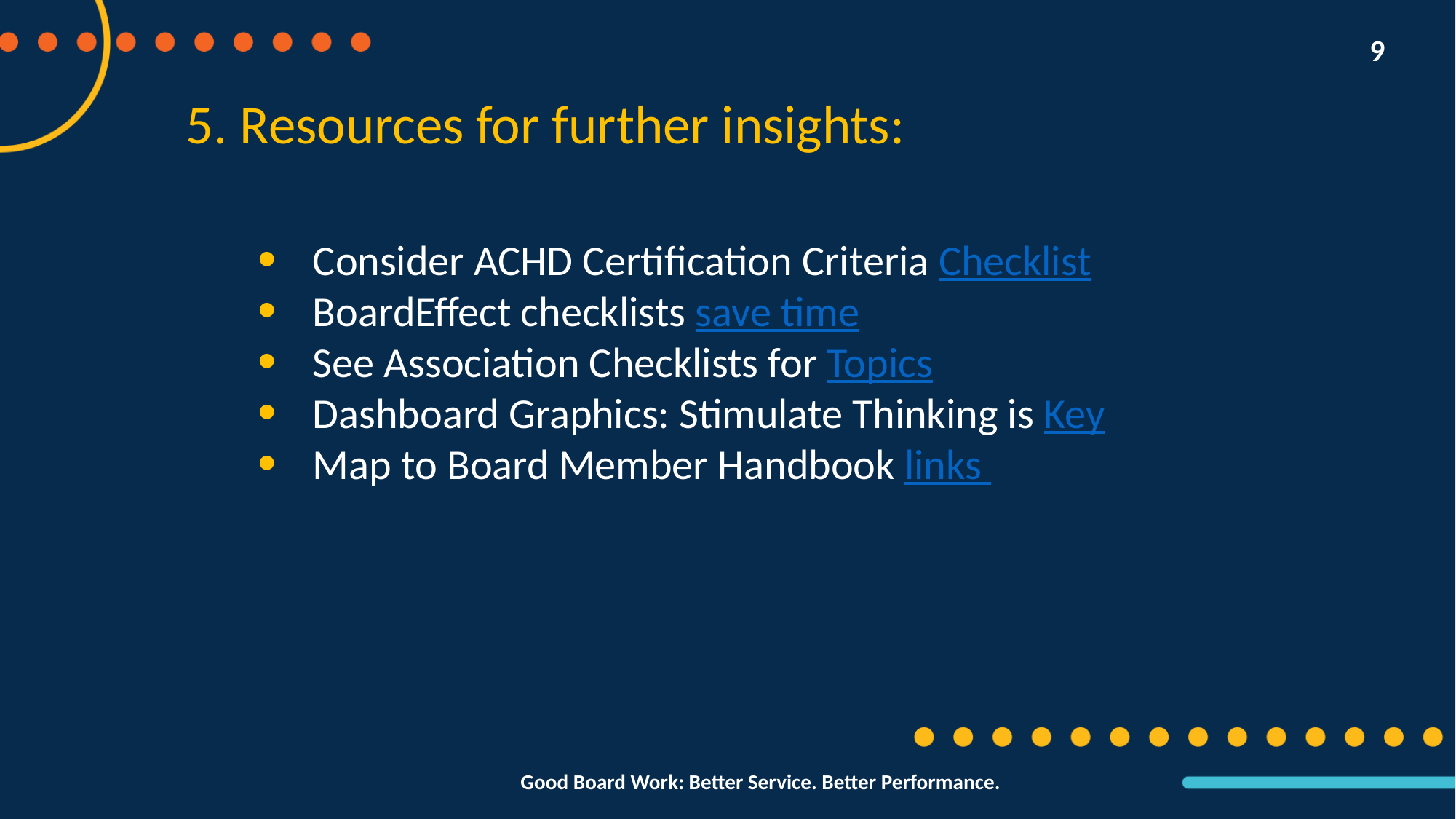

9
5. Resources for further insights:
Consider ACHD Certification Criteria Checklist
BoardEffect checklists save time
See Association Checklists for Topics
Dashboard Graphics: Stimulate Thinking is Key
Map to Board Member Handbook links
Good Board Work: Better Service. Better Performance.